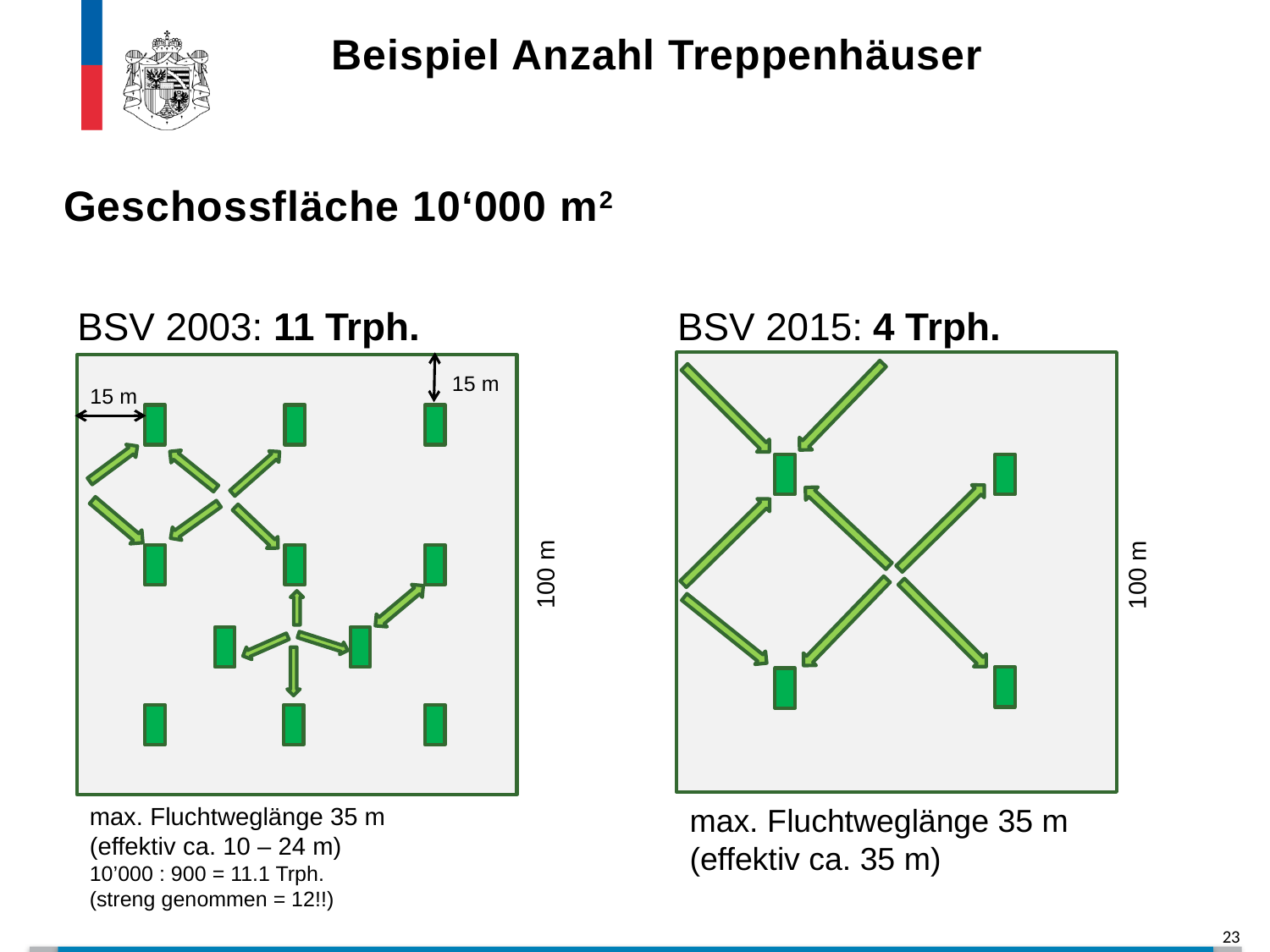

Beispiel Anzahl Treppenhäuser

Geschossfläche 10‘000 m2
BSV 2003: 11 Trph.
BSV 2015: 4 Trph.

15 m
15 m

100 m
100 m

max. Fluchtweglänge 35 m
(effektiv ca. 10 – 24 m)
10’000 : 900 = 11.1 Trph.
(streng genommen = 12!!)
max. Fluchtweglänge 35 m (effektiv ca. 35 m)
23